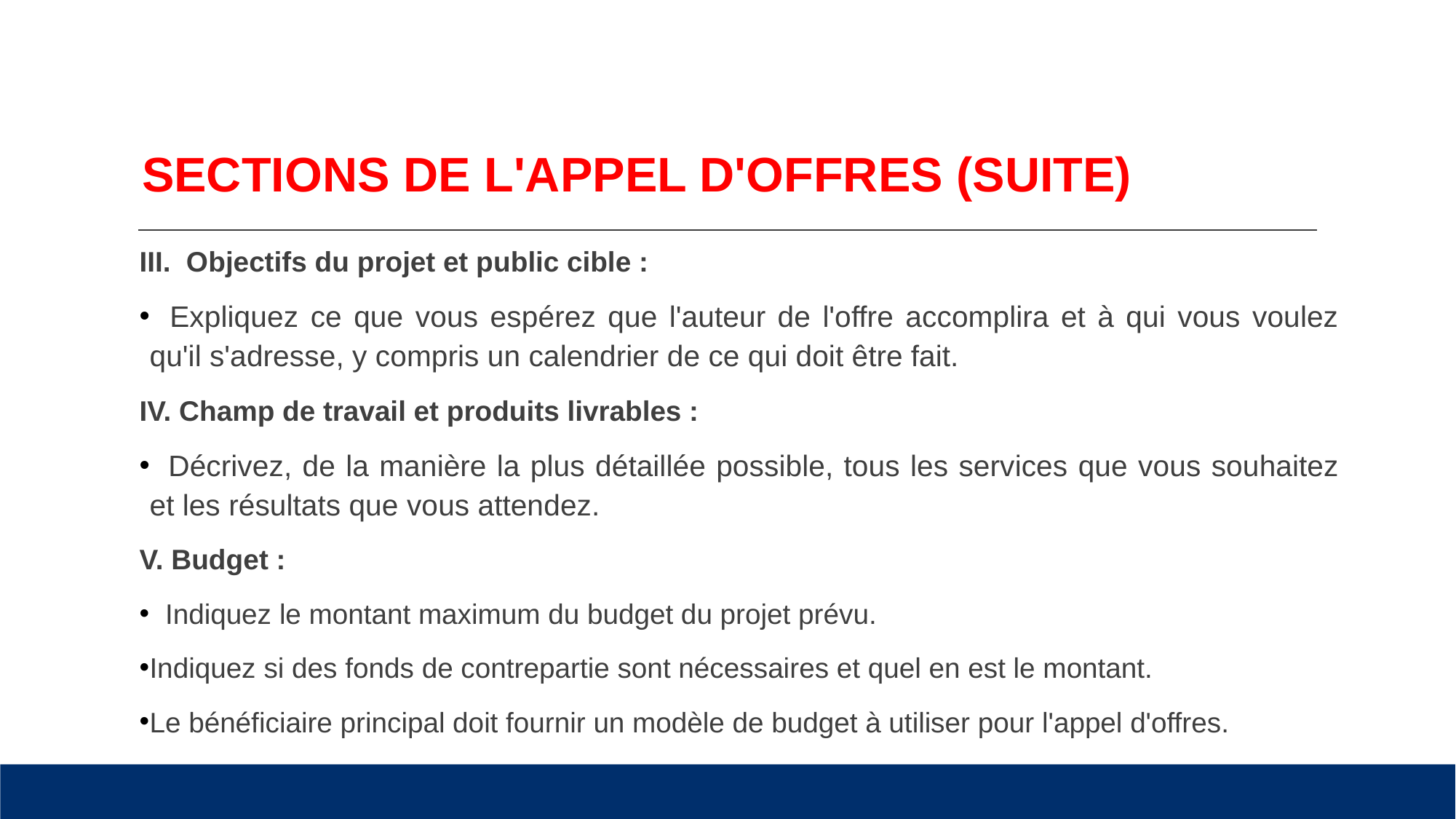

# SECTIONS DE L'APPEL D'OFFRES (SUITE)
III.  Objectifs du projet et public cible :
  Expliquez ce que vous espérez que l'auteur de l'offre accomplira et à qui vous voulez qu'il s'adresse, y compris un calendrier de ce qui doit être fait.
IV. Champ de travail et produits livrables :
  Décrivez, de la manière la plus détaillée possible, tous les services que vous souhaitez et les résultats que vous attendez.
V. Budget :
  Indiquez le montant maximum du budget du projet prévu.
Indiquez si des fonds de contrepartie sont nécessaires et quel en est le montant.
Le bénéficiaire principal doit fournir un modèle de budget à utiliser pour l'appel d'offres.